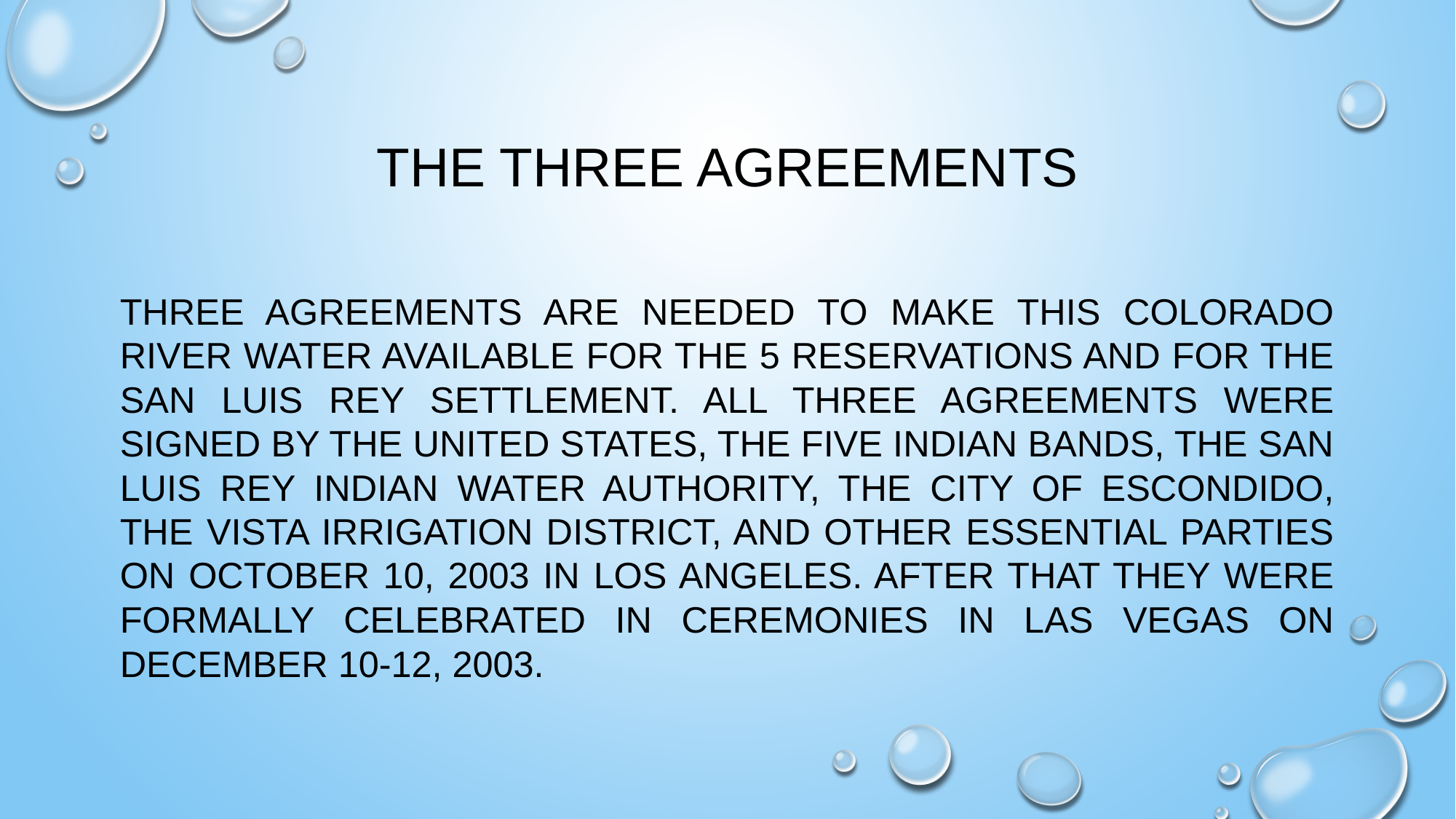

# The Three Agreements
Three agreements are needed to make this Colorado River water available for the 5 reservations and for the San Luis Rey settlement. All three agreements were signed by the United States, the five Indian Bands, the San Luis Rey Indian Water Authority, the City of Escondido, the Vista Irrigation District, and other essential parties on October 10, 2003 in Los Angeles. After that they were formally celebrated in ceremonies in Las Vegas on December 10-12, 2003.